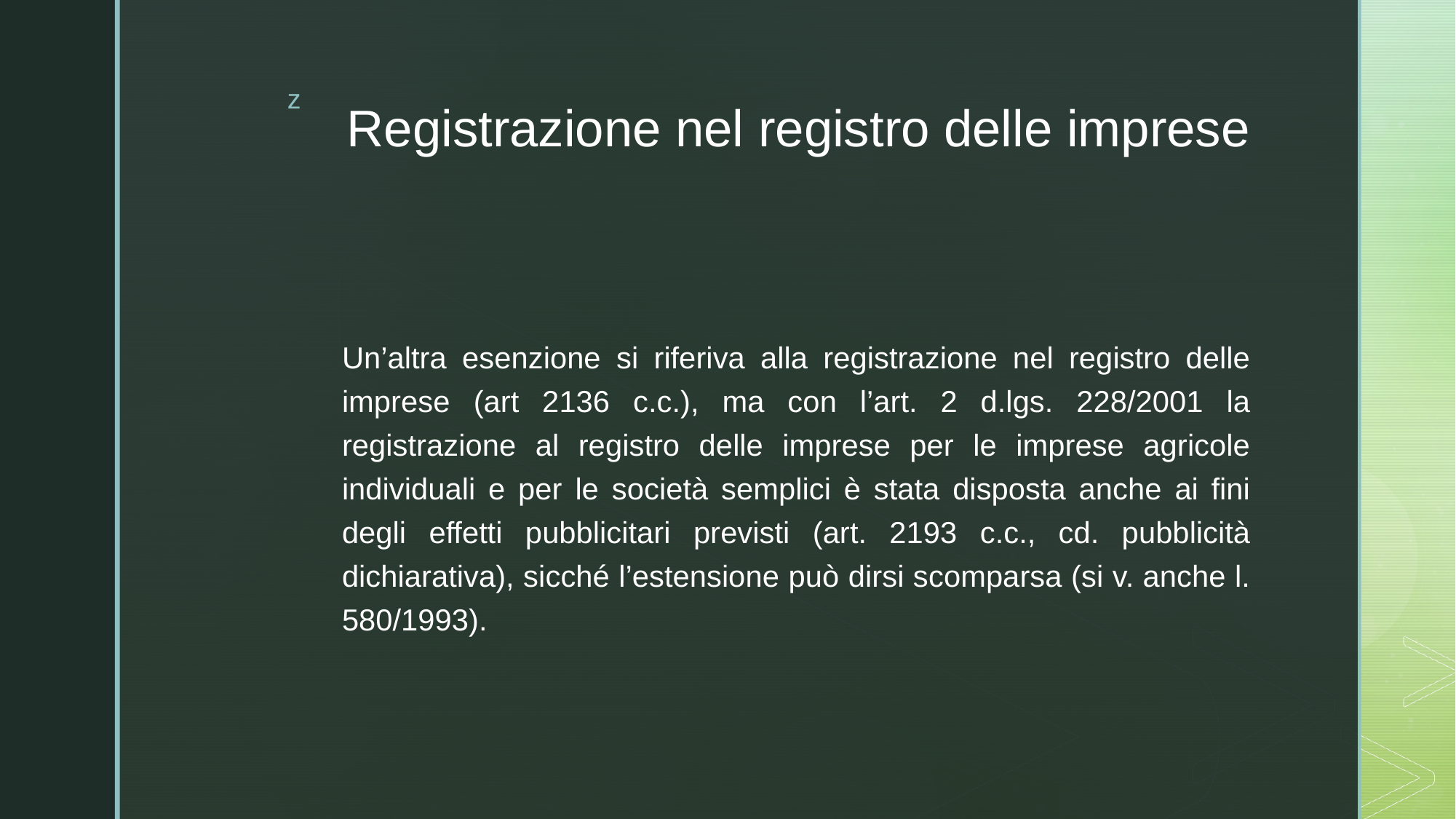

# Registrazione nel registro delle imprese
Un’altra esenzione si riferiva alla registrazione nel registro delle imprese (art 2136 c.c.), ma con l’art. 2 d.lgs. 228/2001 la registrazione al registro delle imprese per le imprese agricole individuali e per le società semplici è stata disposta anche ai fini degli effetti pubblicitari previsti (art. 2193 c.c., cd. pubblicità dichiarativa), sicché l’estensione può dirsi scomparsa (si v. anche l. 580/1993).